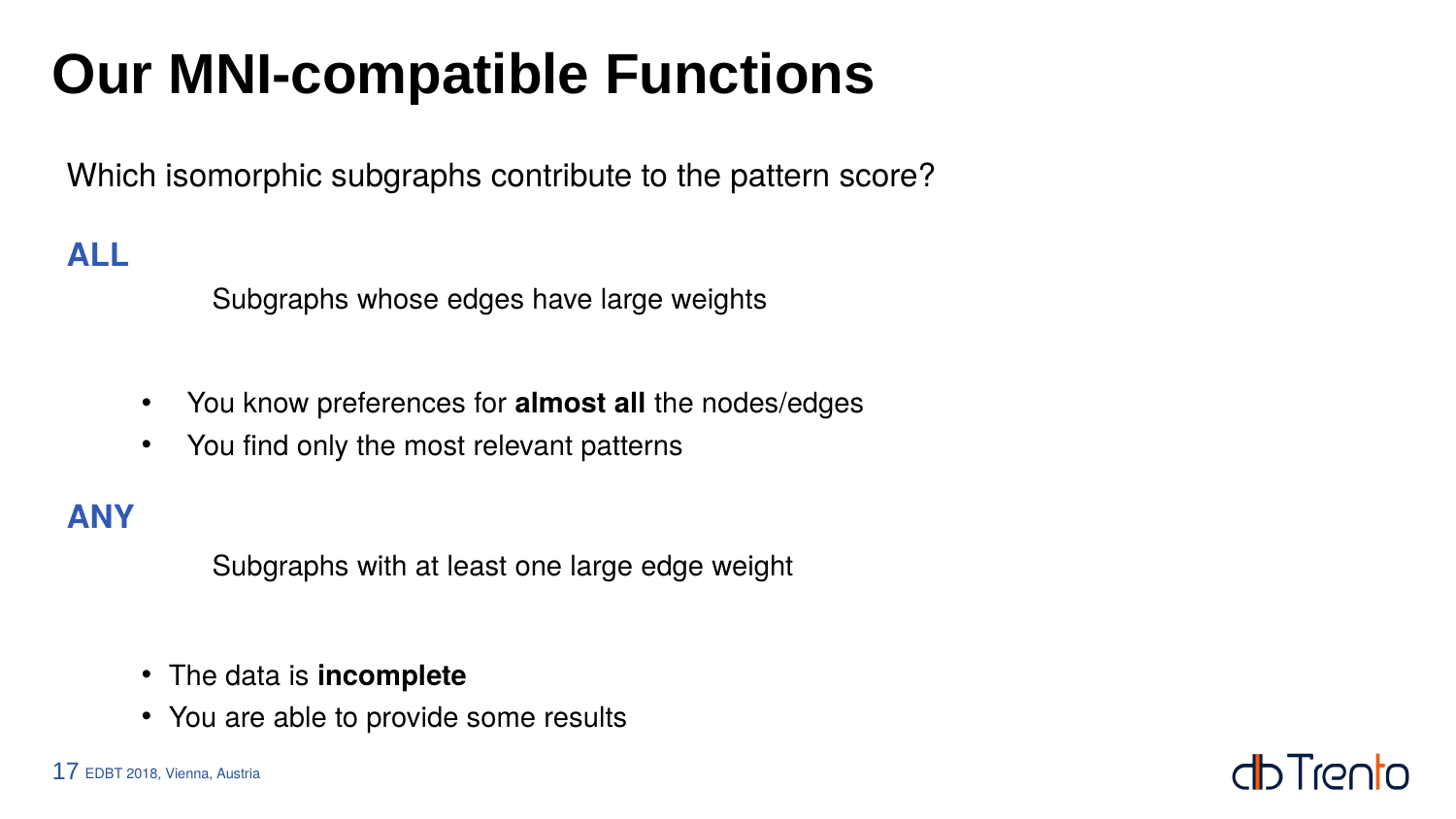

# Our MNI-compatible Functions
Which isomorphic subgraphs contribute to the pattern score?

ALL
	Subgraphs whose edges have large weights

You know preferences for almost all the nodes/edges
You find only the most relevant patterns

ANY
	Subgraphs with at least one large edge weight

The data is incomplete
You are able to provide some results